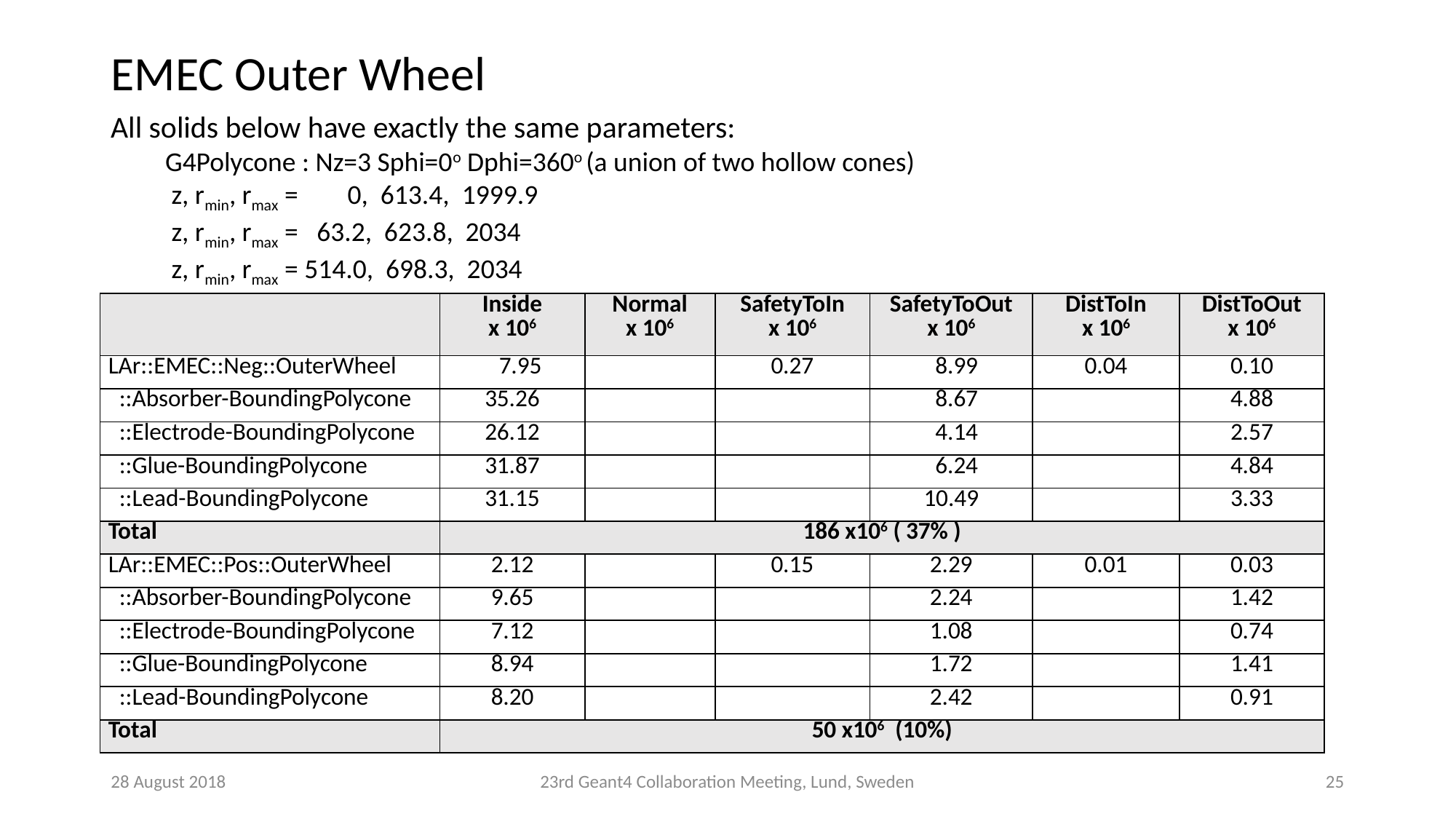

# EMEC Outer Wheel
All solids below have exactly the same parameters:
G4Polycone : Nz=3 Sphi=0o Dphi=360o (a union of two hollow cones)
 z, rmin, rmax =        0,  613.4,  1999.9
 z, rmin, rmax =   63.2,  623.8,  2034
 z, rmin, rmax = 514.0,  698.3,  2034
|  | Inside x 106 | Normal x 106 | SafetyToIn x 106 | SafetyToOut x 106 | DistToIn x 106 | DistToOut x 106 |
| --- | --- | --- | --- | --- | --- | --- |
| LAr::EMEC::Neg::OuterWheel | 7.95 |  | 0.27 | 8.99 | 0.04 | 0.10 |
| ::Absorber-BoundingPolycone | 35.26 |  |  | 8.67 |  | 4.88 |
| ::Electrode-BoundingPolycone | 26.12 |  |  | 4.14 |  | 2.57 |
| ::Glue-BoundingPolycone | 31.87 |  |  | 6.24 |  | 4.84 |
| ::Lead-BoundingPolycone | 31.15 |  |  | 10.49 |  | 3.33 |
| Total | 186 x106 ( 37% ) |  |  |  |  |  |
| LAr::EMEC::Pos::OuterWheel | 2.12 |  | 0.15 | 2.29 | 0.01 | 0.03 |
| ::Absorber-BoundingPolycone | 9.65 |  |  | 2.24 |  | 1.42 |
| ::Electrode-BoundingPolycone | 7.12 |  |  | 1.08 |  | 0.74 |
| ::Glue-BoundingPolycone | 8.94 |  |  | 1.72 |  | 1.41 |
| ::Lead-BoundingPolycone | 8.20 |  |  | 2.42 |  | 0.91 |
| Total | 50 x106 (10%) |  |  |  |  |  |
28 August 2018
23rd Geant4 Collaboration Meeting, Lund, Sweden
25